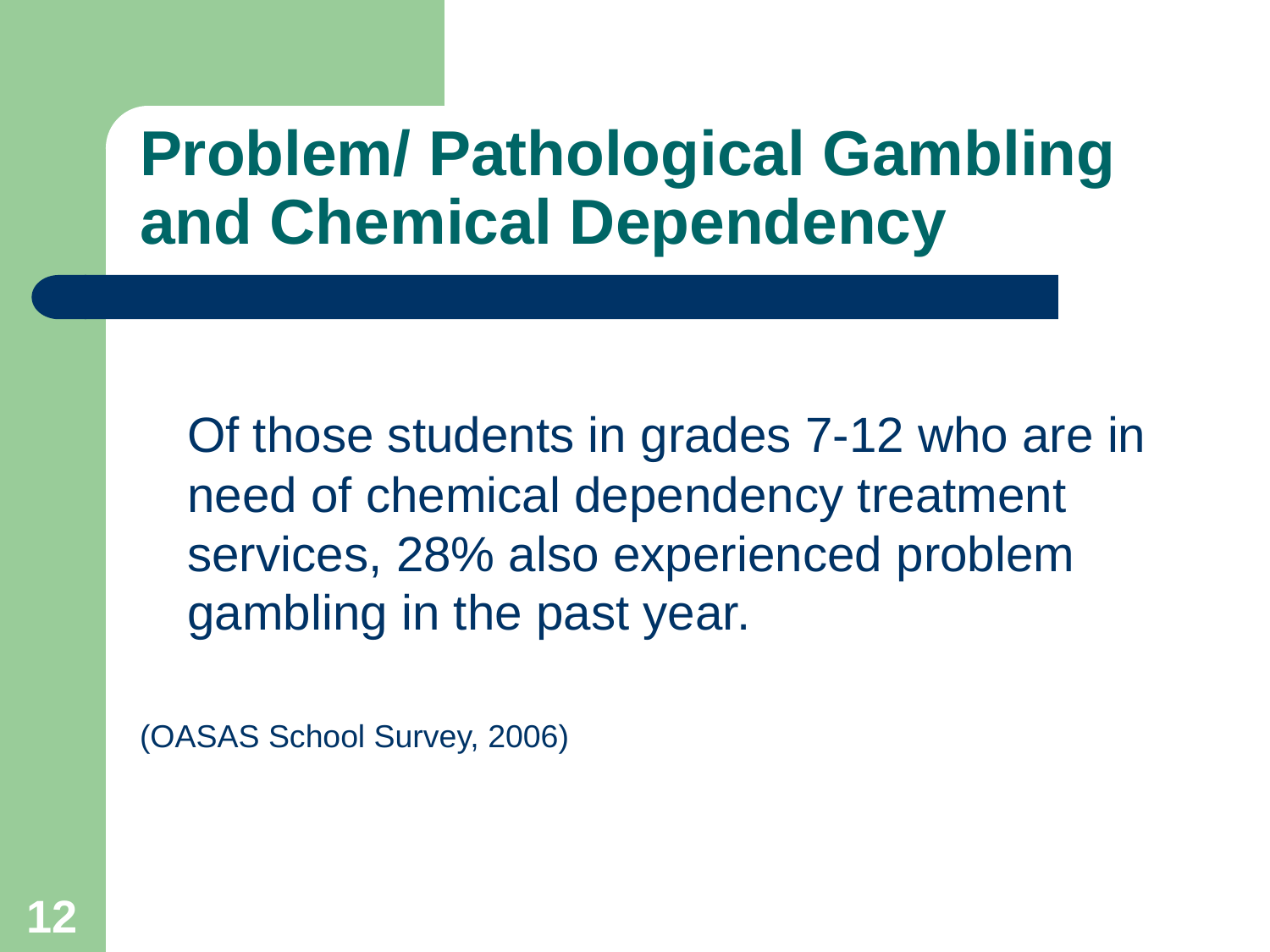

# Problem/ Pathological Gambling and Chemical Dependency

	Of those students in grades 7-12 who are in need of chemical dependency treatment services, 28% also experienced problem gambling in the past year.

(OASAS School Survey, 2006)
12